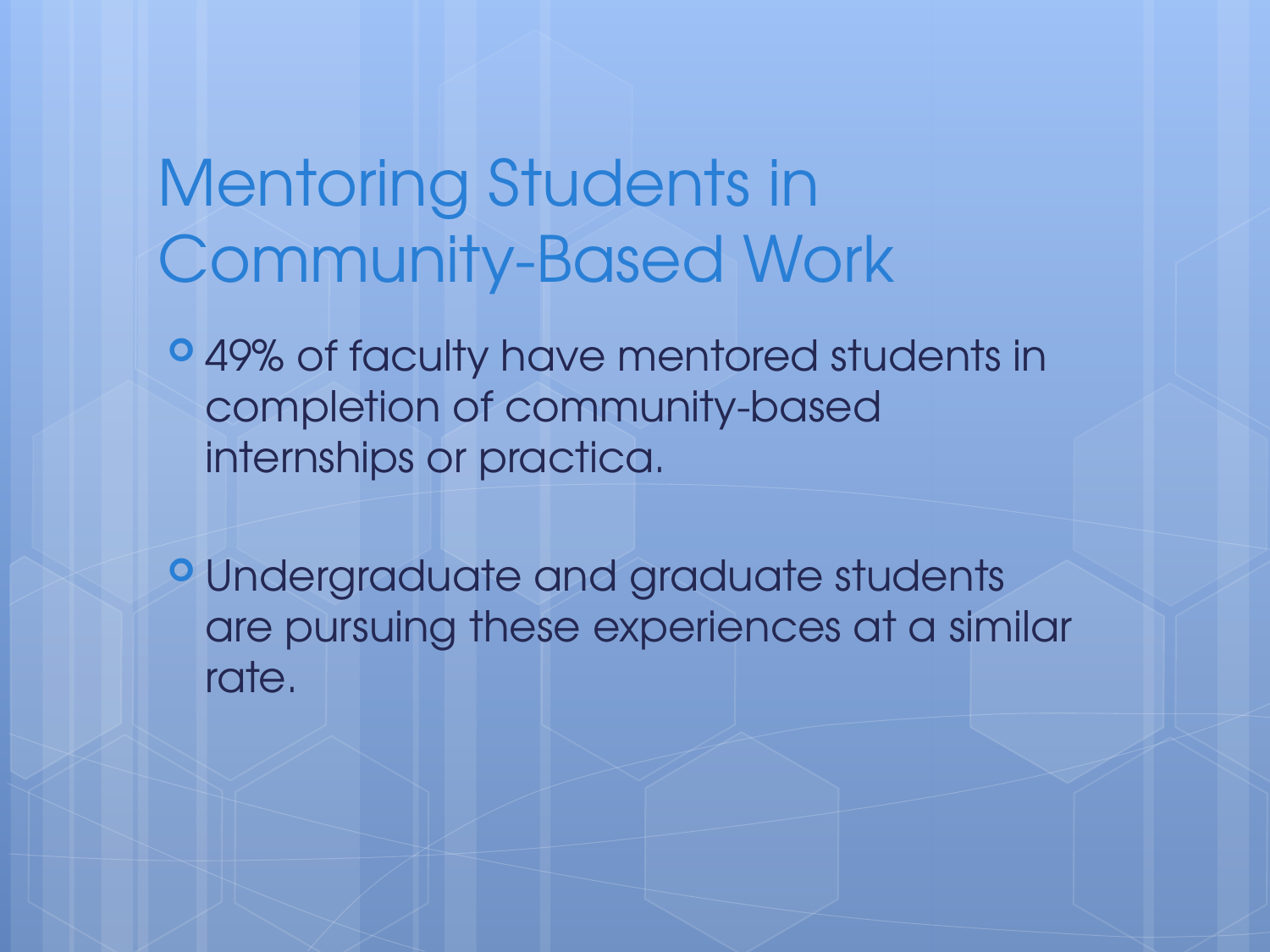

# Mentoring Students in Community-Based Work
49% of faculty have mentored students in completion of community-based internships or practica.

Undergraduate and graduate students are pursuing these experiences at a similar rate.